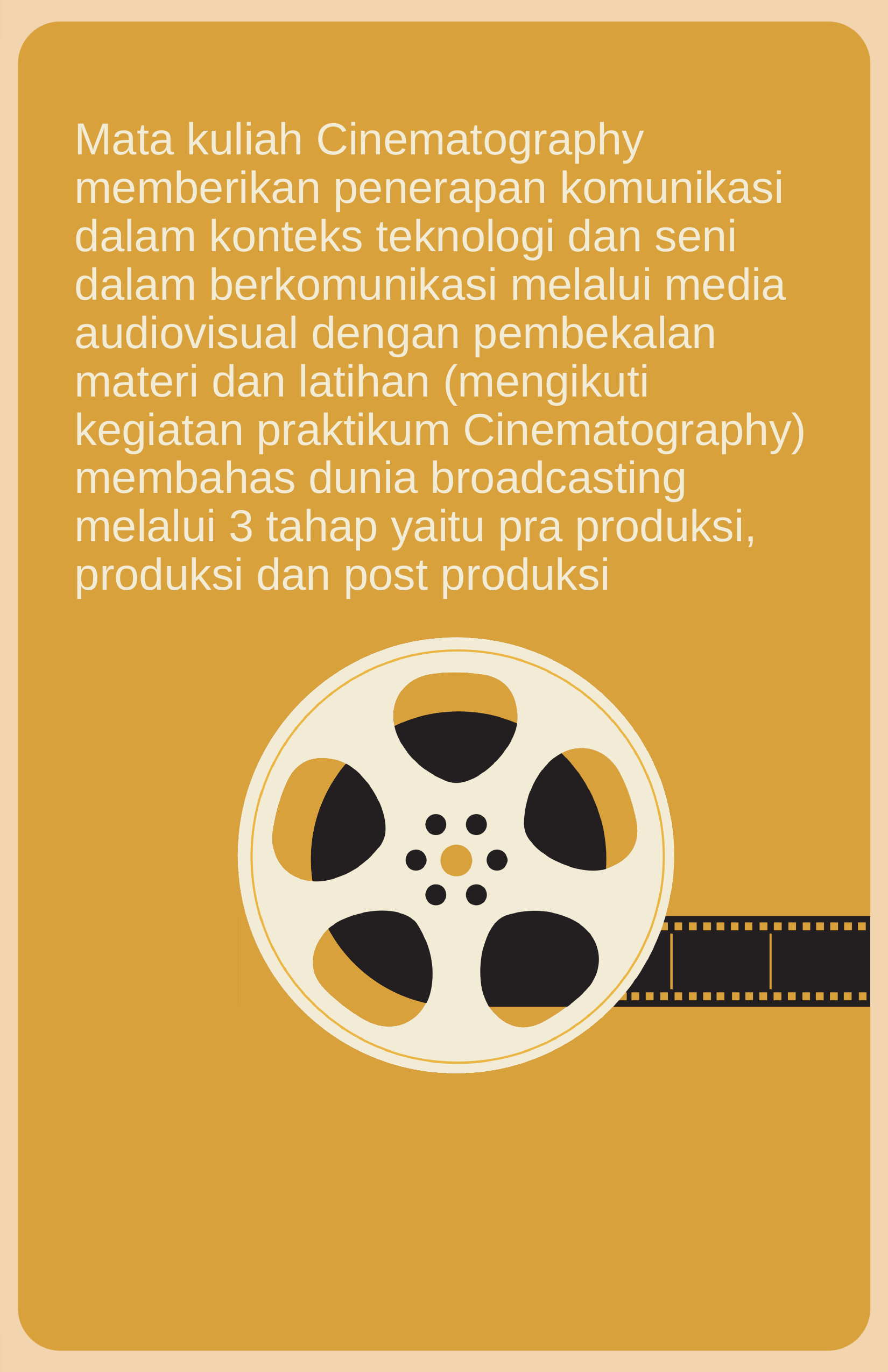

# Mata kuliah Cinematography memberikan penerapan komunikasi dalam konteks teknologi dan seni dalam berkomunikasi melalui media audiovisual dengan pembekalan materi dan latihan (mengikuti kegiatan praktikum Cinematography) membahas dunia broadcasting melalui 3 tahap yaitu pra produksi, produksi dan post produksi